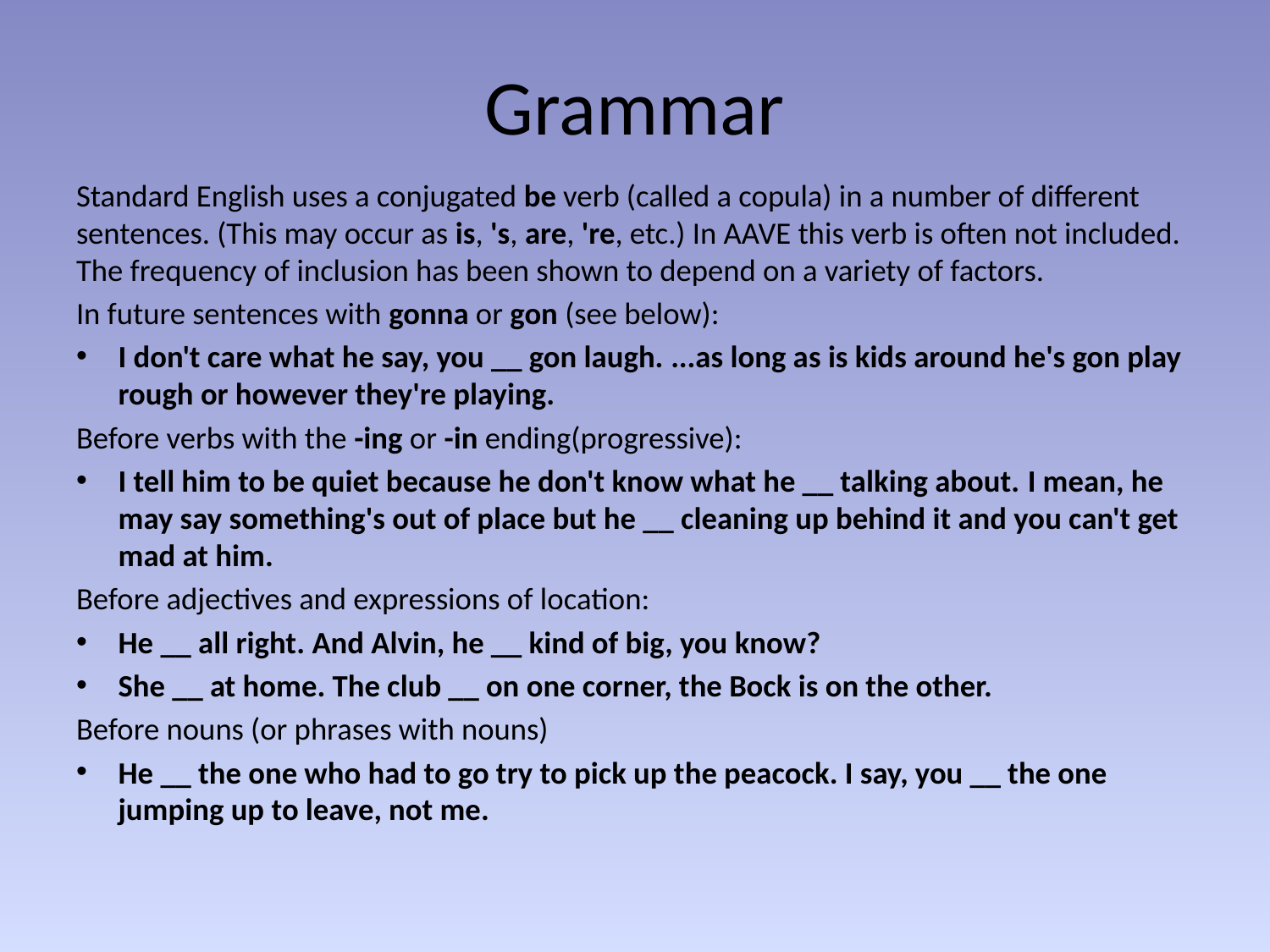

# Grammar
Standard English uses a conjugated be verb (called a copula) in a number of different sentences. (This may occur as is, 's, are, 're, etc.) In AAVE this verb is often not included. The frequency of inclusion has been shown to depend on a variety of factors.
In future sentences with gonna or gon (see below):
I don't care what he say, you __ gon laugh. ...as long as is kids around he's gon play rough or however they're playing.
Before verbs with the -ing or -in ending(progressive):
I tell him to be quiet because he don't know what he __ talking about. I mean, he may say something's out of place but he __ cleaning up behind it and you can't get mad at him.
Before adjectives and expressions of location:
He __ all right. And Alvin, he __ kind of big, you know?
She __ at home. The club __ on one corner, the Bock is on the other.
Before nouns (or phrases with nouns)
He __ the one who had to go try to pick up the peacock. I say, you __ the one jumping up to leave, not me.